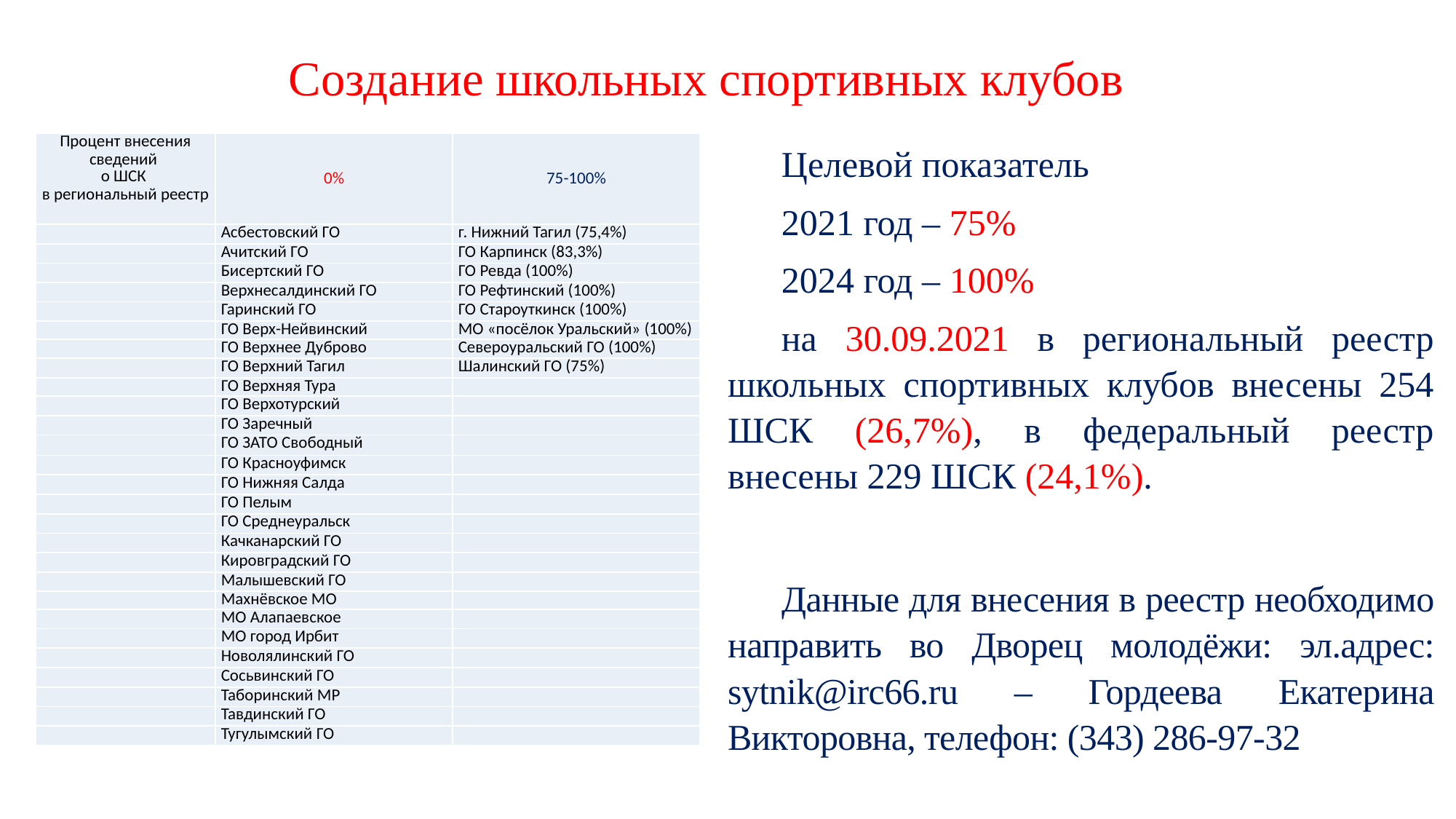

# Создание школьных спортивных клубов
| Процент внесения сведений о ШСК в региональный реестр | 0% | 75-100% |
| --- | --- | --- |
|  | Асбестовский ГО | г. Нижний Тагил (75,4%) |
|  | Ачитский ГО | ГО Карпинск (83,3%) |
|  | Бисертский ГО | ГО Ревда (100%) |
|  | Верхнесалдинский ГО | ГО Рефтинский (100%) |
|  | Гаринский ГО | ГО Староуткинск (100%) |
|  | ГО Верх-Нейвинский | МО «посёлок Уральский» (100%) |
|  | ГО Верхнее Дуброво | Североуральский ГО (100%) |
|  | ГО Верхний Тагил | Шалинский ГО (75%) |
|  | ГО Верхняя Тура |  |
|  | ГО Верхотурский |  |
|  | ГО Заречный |  |
|  | ГО ЗАТО Свободный |  |
|  | ГО Красноуфимск |  |
|  | ГО Нижняя Салда |  |
|  | ГО Пелым |  |
|  | ГО Среднеуральск |  |
|  | Качканарский ГО |  |
|  | Кировградский ГО |  |
|  | Малышевский ГО |  |
|  | Махнёвское МО |  |
|  | МО Алапаевское |  |
|  | МО город Ирбит |  |
|  | Новолялинский ГО |  |
|  | Сосьвинский ГО |  |
|  | Таборинский МР |  |
|  | Тавдинский ГО |  |
|  | Тугулымский ГО |  |
Целевой показатель
2021 год – 75%
2024 год – 100%
на 30.09.2021 в региональный реестр школьных спортивных клубов внесены 254 ШСК (26,7%), в федеральный реестр внесены 229 ШСК (24,1%).
Данные для внесения в реестр необходимо направить во Дворец молодёжи: эл.адрес: sytnik@irc66.ru – Гордеева Екатерина Викторовна, телефон: (343) 286-97-32